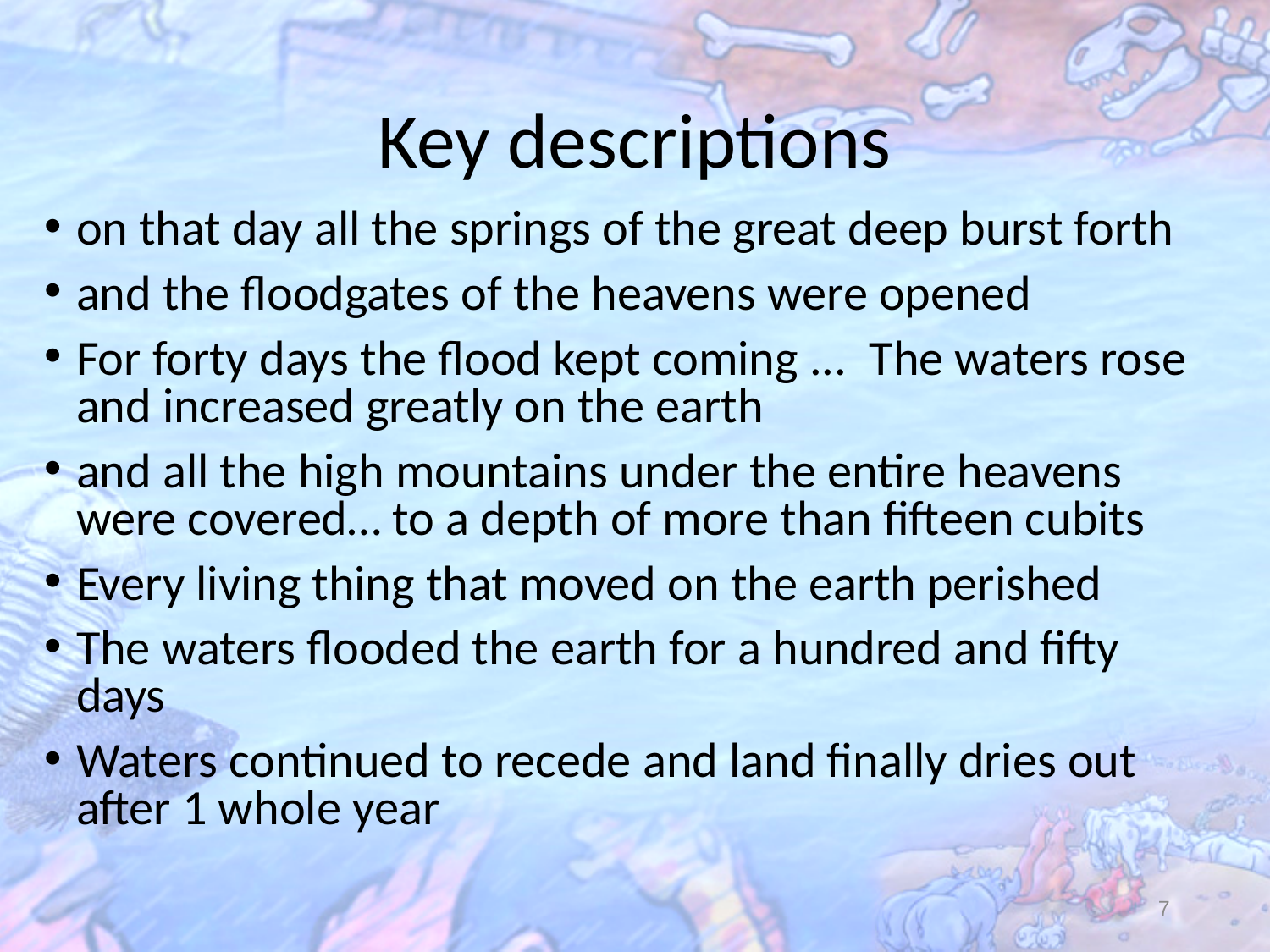

# Key descriptions
on that day all the springs of the great deep burst forth
and the floodgates of the heavens were opened
For forty days the flood kept coming ...  The waters rose and increased greatly on the earth
and all the high mountains under the entire heavens were covered… to a depth of more than fifteen cubits
Every living thing that moved on the earth perished
The waters flooded the earth for a hundred and fifty days
Waters continued to recede and land finally dries out after 1 whole year
7